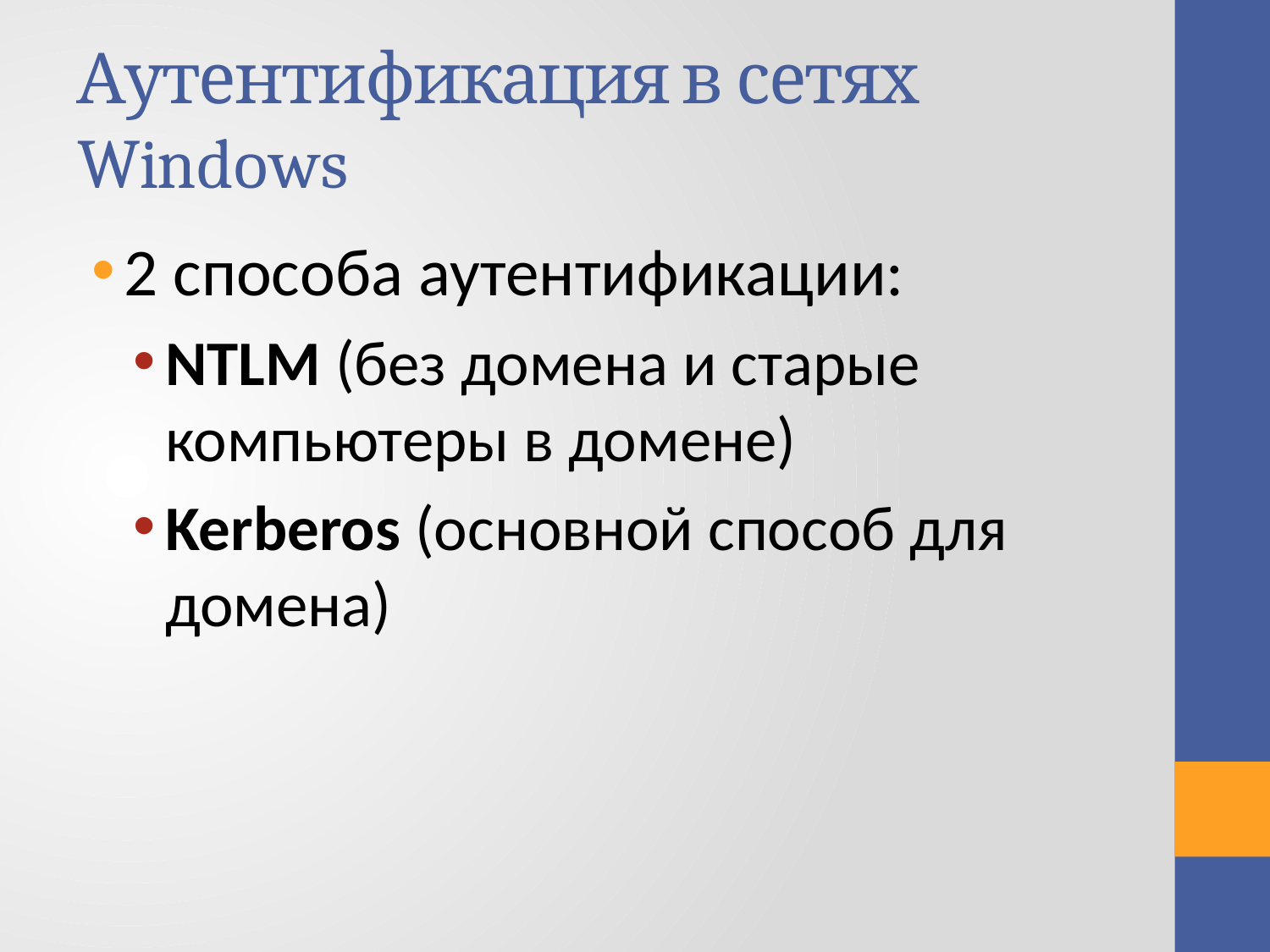

# Аутентификация в сетях Windows
2 способа аутентификации:
NTLM (без домена и старые компьютеры в домене)
Kerberos (основной способ для домена)